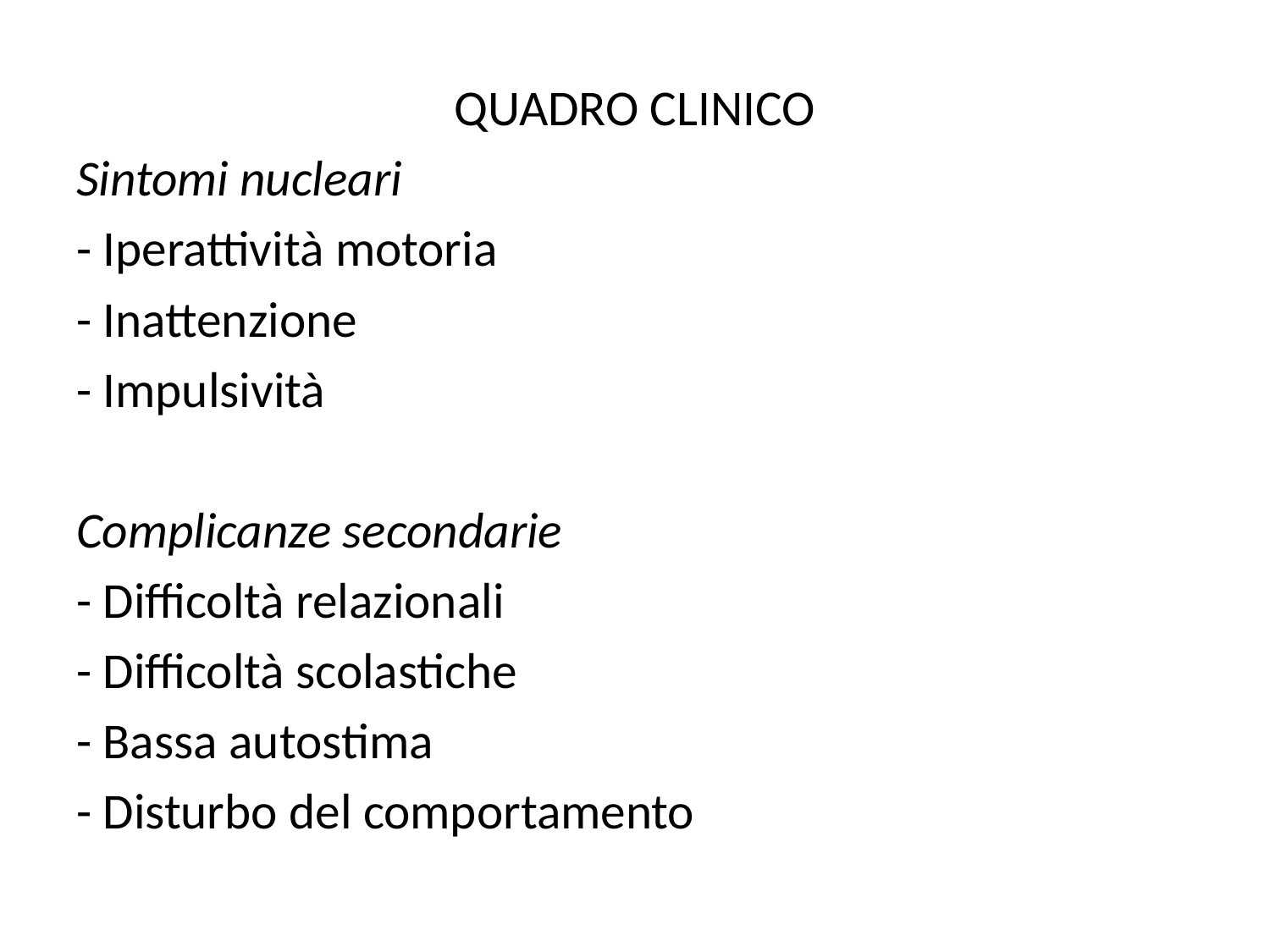

QUADRO CLINICO
Sintomi nucleari
- Iperattività motoria
- Inattenzione
- Impulsività

Complicanze secondarie
- Difficoltà relazionali
- Difficoltà scolastiche
- Bassa autostima
- Disturbo del comportamento